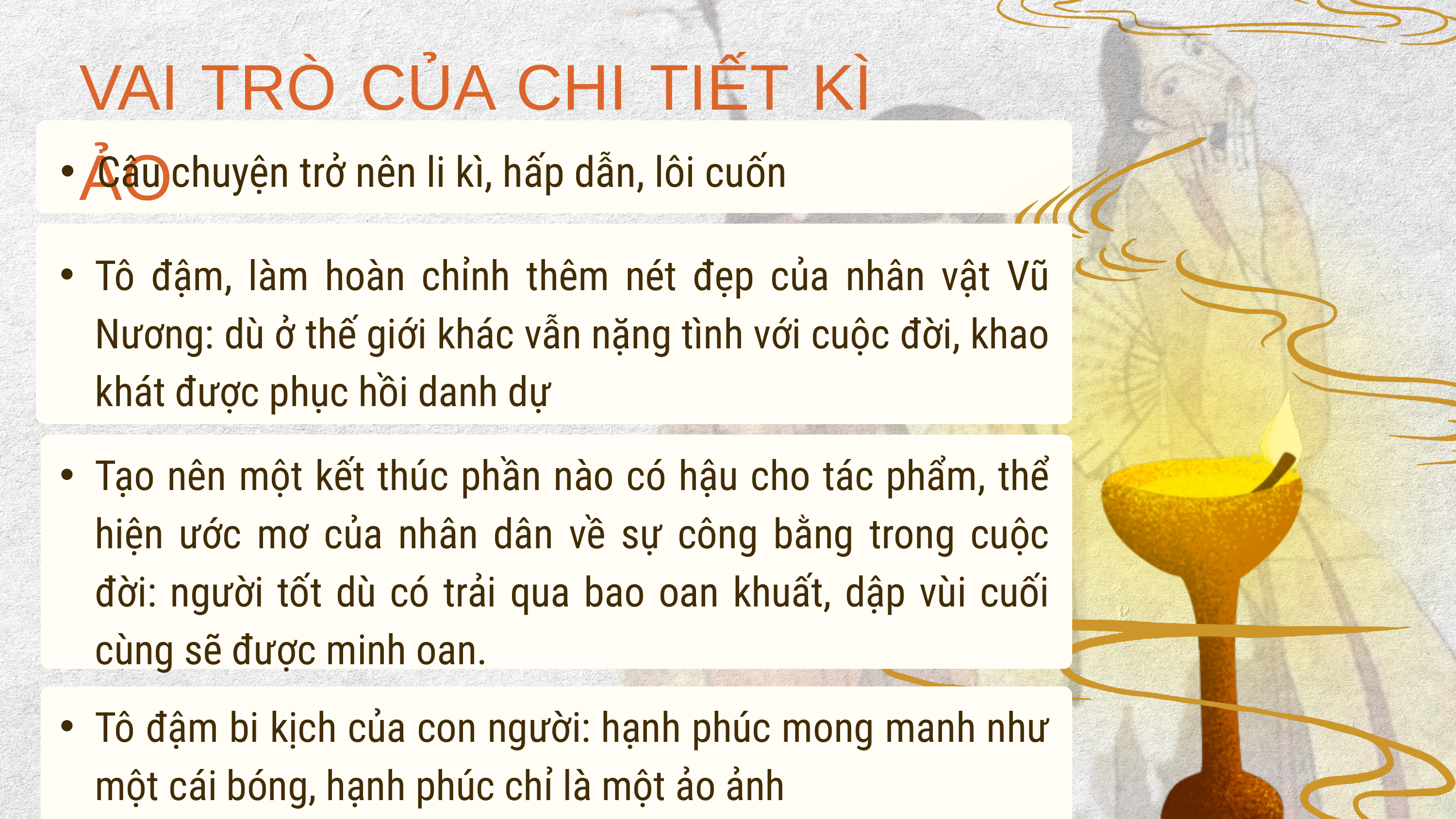

VAI TRÒ CỦA CHI TIẾT KÌ ẢO

Câu chuyện trở nên li kì, hấp dẫn, lôi cuốn

Tô đậm, làm hoàn chỉnh thêm nét đẹp của nhân vật Vũ Nương: dù ở thế giới khác vẫn nặng tình với cuộc đời, khao khát được phục hồi danh dự

Tạo nên một kết thúc phần nào có hậu cho tác phẩm, thể hiện ước mơ của nhân dân về sự công bằng trong cuộc đời: người tốt dù có trải qua bao oan khuất, dập vùi cuối cùng sẽ được minh oan.

Tô đậm bi kịch của con người: hạnh phúc mong manh như một cái bóng, hạnh phúc chỉ là một ảo ảnh